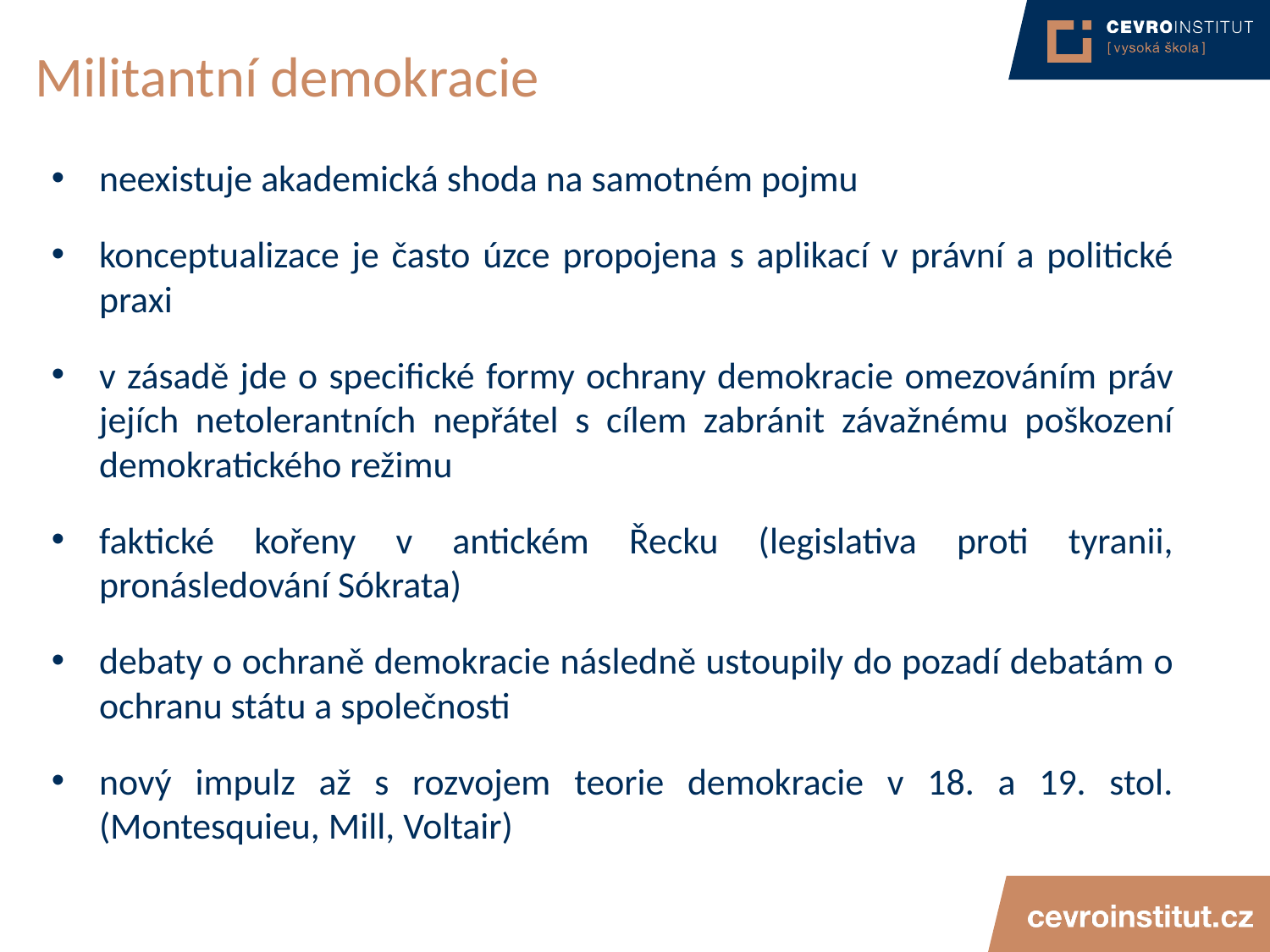

# Militantní demokracie
neexistuje akademická shoda na samotném pojmu
konceptualizace je často úzce propojena s aplikací v právní a politické praxi
v zásadě jde o specifické formy ochrany demokracie omezováním práv jejích netolerantních nepřátel s cílem zabránit závažnému poškození demokratického režimu
faktické kořeny v antickém Řecku (legislativa proti tyranii, pronásledování Sókrata)
debaty o ochraně demokracie následně ustoupily do pozadí debatám o ochranu státu a společnosti
nový impulz až s rozvojem teorie demokracie v 18. a 19. stol. (Montesquieu, Mill, Voltair)